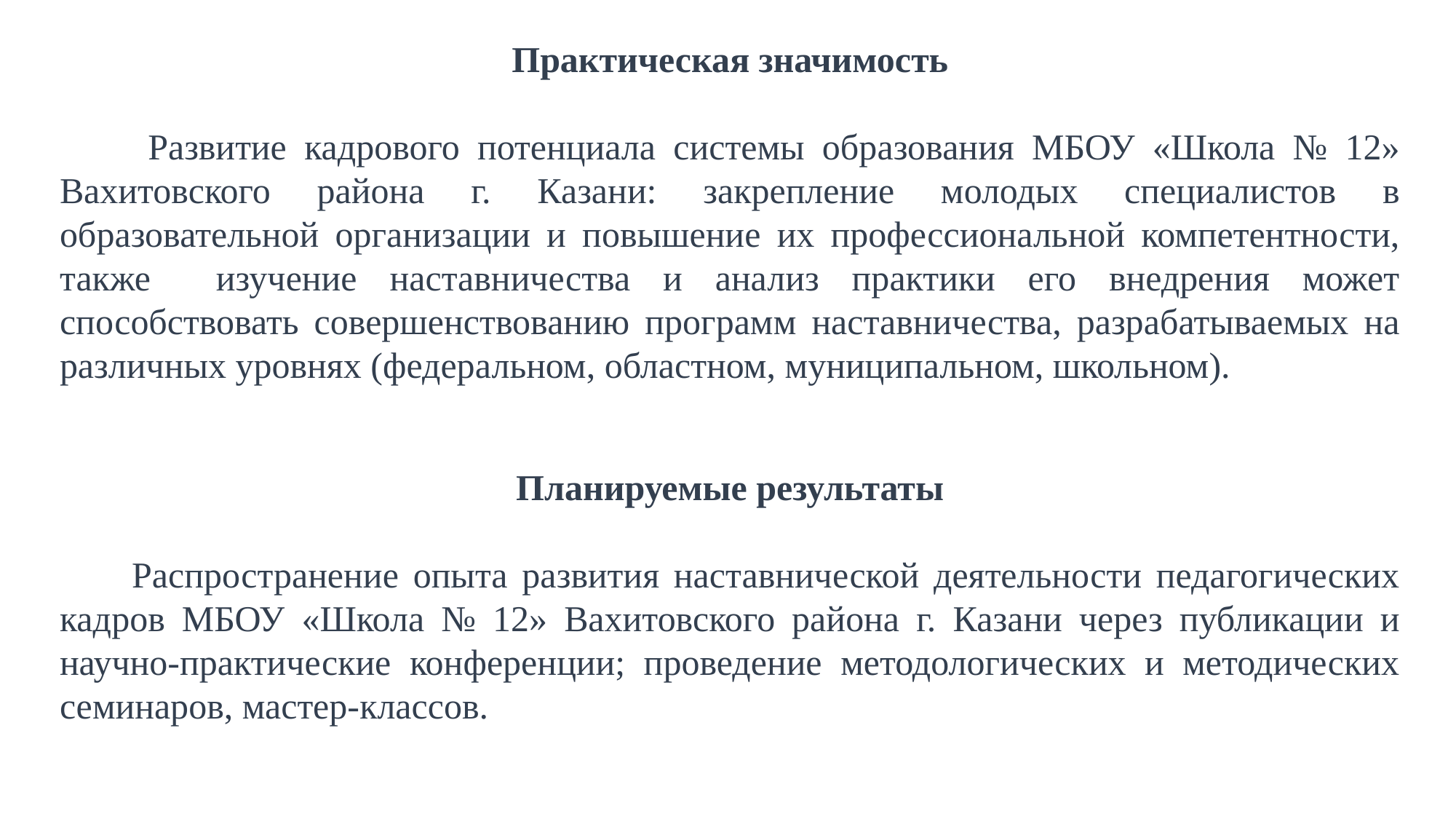

Практическая значимость

     Развитие кадрового потенциала системы образования МБОУ «Школа № 12» Вахитовского района г. Казани: закрепление молодых специалистов в образовательной организации и повышение их профессиональной компетентности, также  изучение наставничества и анализ практики его внедрения может способствовать совершенствованию программ наставничества, разрабатываемых на различных уровнях (федеральном, областном, муниципальном, школьном).
Планируемые результаты

     Распространение опыта развития наставнической деятельности педагогических кадров МБОУ «Школа № 12» Вахитовского района г. Казани через публикации и научно-практические конференции; проведение методологических и методических семинаров, мастер-классов.